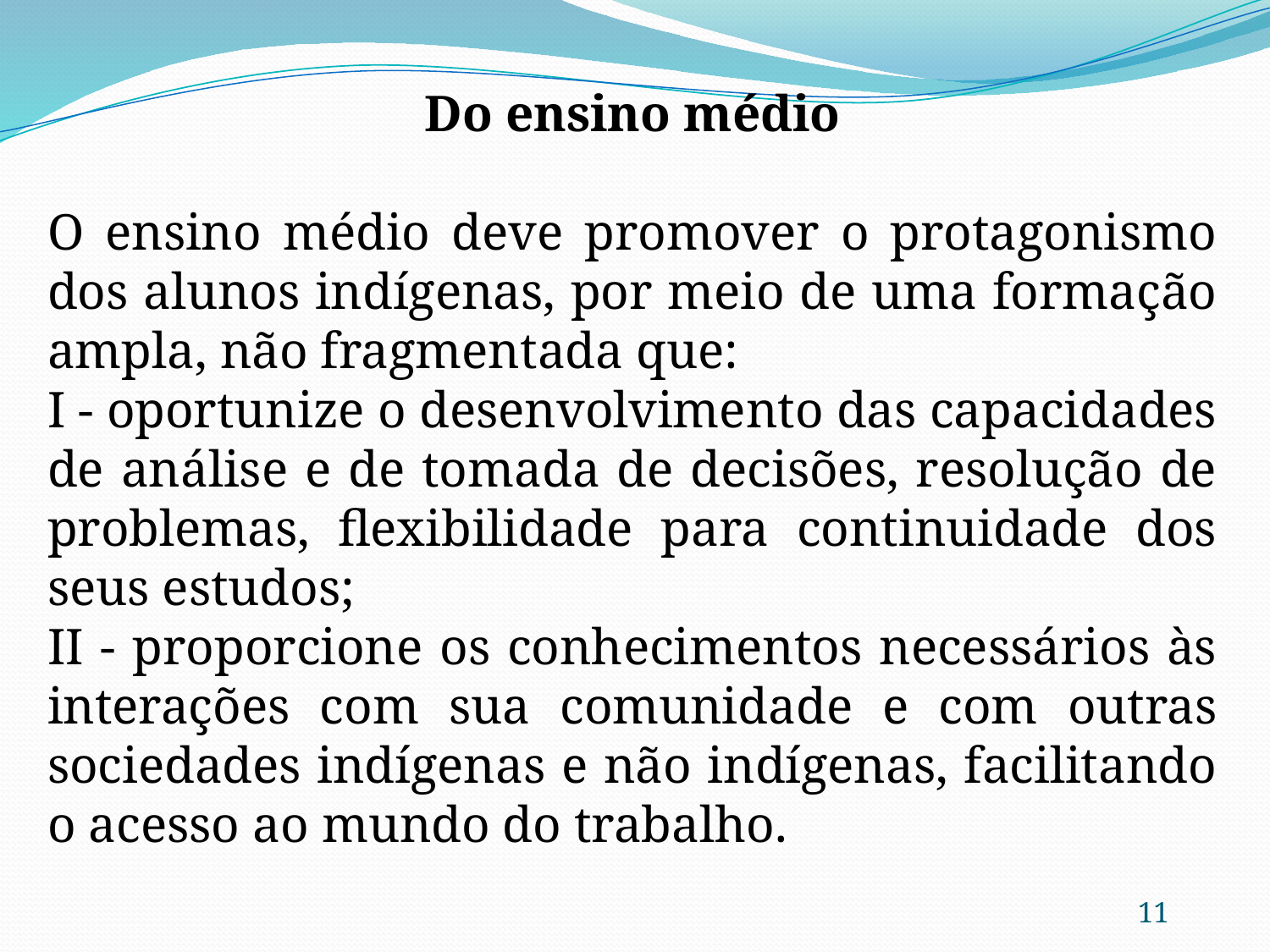

Do ensino médio

O ensino médio deve promover o protagonismo dos alunos indígenas, por meio de uma formação ampla, não fragmentada que:
I - oportunize o desenvolvimento das capacidades de análise e de tomada de decisões, resolução de problemas, flexibilidade para continuidade dos seus estudos;
II - proporcione os conhecimentos necessários às interações com sua comunidade e com outras sociedades indígenas e não indígenas, facilitando o acesso ao mundo do trabalho.
11